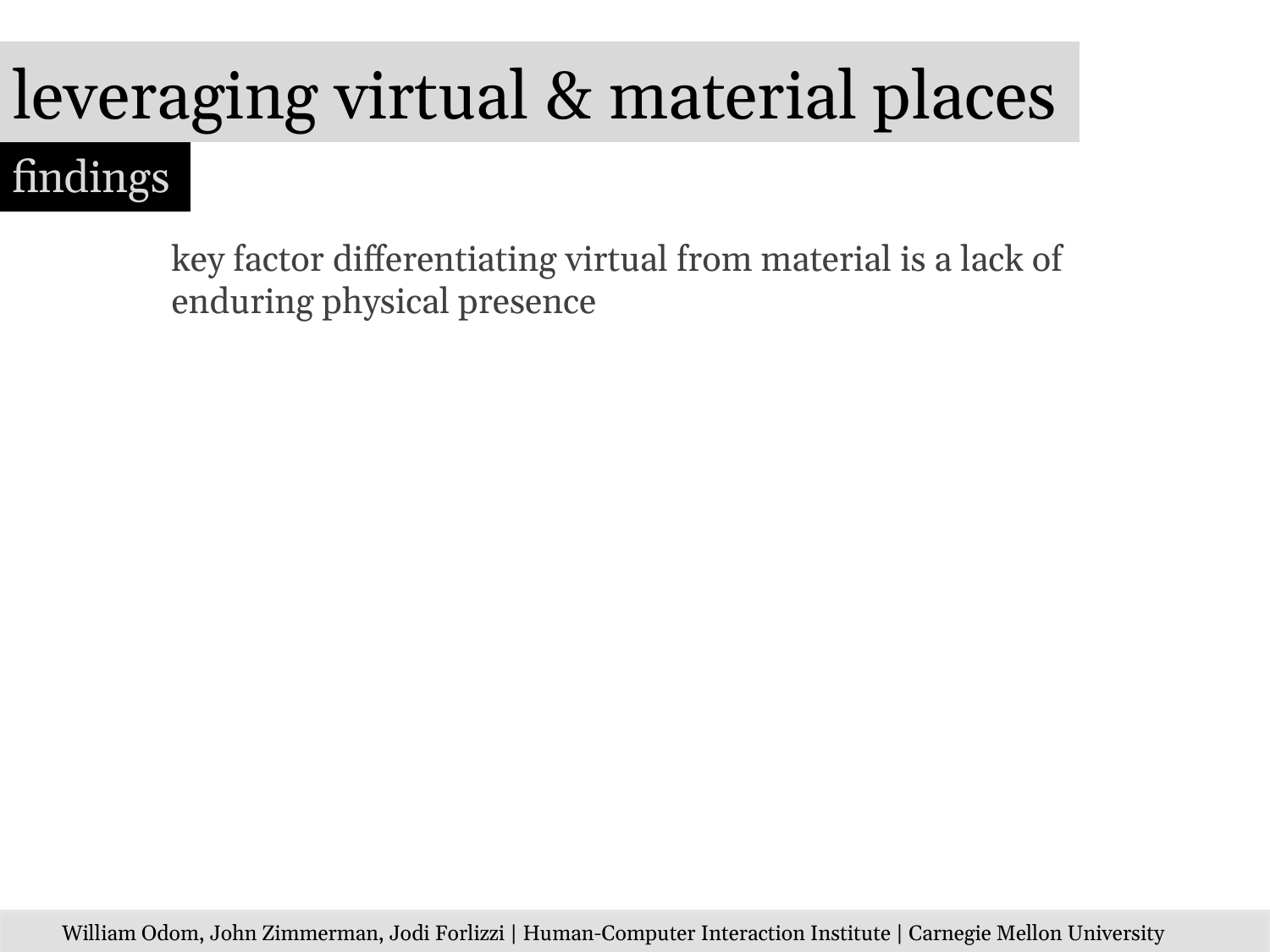

leveraging virtual & material places
findings
key factor differentiating virtual from material is a lack of enduring physical presence

William Odom, John Zimmerman, Jodi Forlizzi | Human-Computer Interaction Institute | Carnegie Mellon University